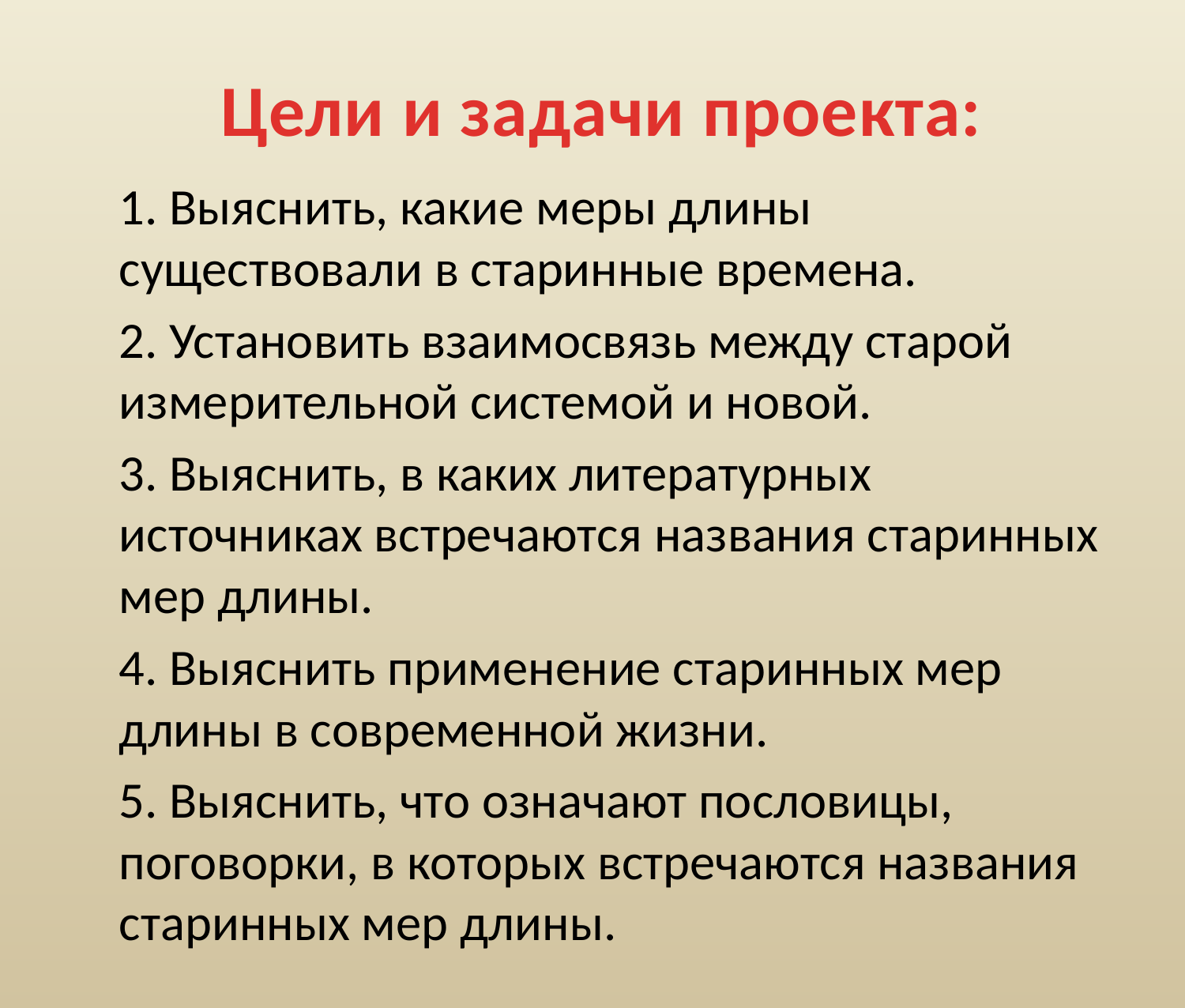

# Цели и задачи проекта:
1. Выяснить, какие меры длины существовали в старинные времена.
2. Установить взаимосвязь между старой  измерительной системой и новой.
3. Выяснить, в каких литературных источниках встречаются названия старинных мер длины.
4. Выяснить применение старинных мер длины в современной жизни.
5. Выяснить, что означают пословицы, поговорки, в которых встречаются названия старинных мер длины.